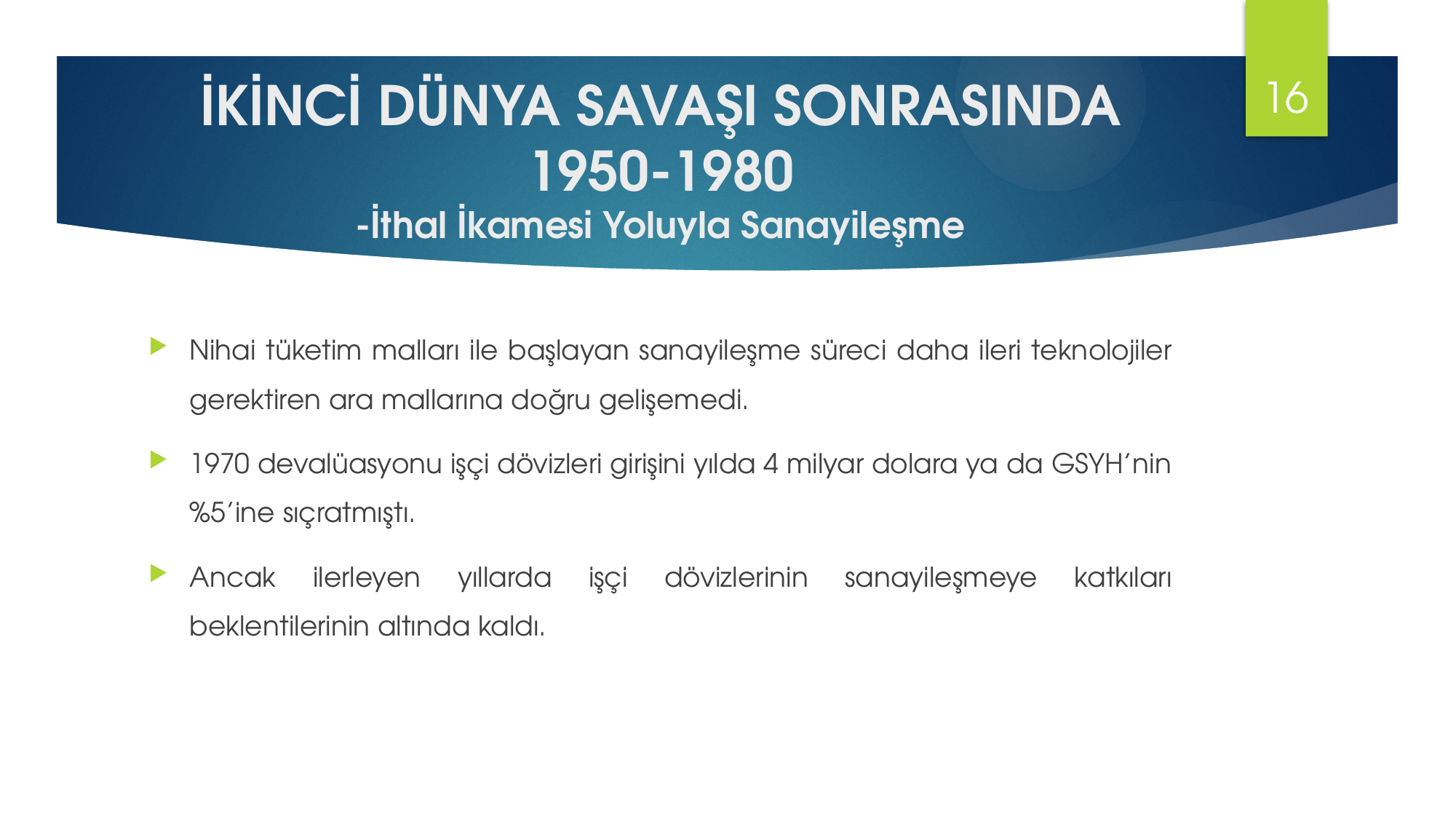

16
# İKİNCİ DÜNYA SAVAŞI SONRASINDA 1950-1980 -İthal İkamesi Yoluyla Sanayileşme
Nihai tüketim malları ile başlayan sanayileşme süreci daha ileri teknolojiler gerektiren ara mallarına doğru gelişemedi.
1970 devalüasyonu işçi dövizleri girişini yılda 4 milyar dolara ya da GSYH’nin %5’ine sıçratmıştı.
Ancak ilerleyen yıllarda işçi dövizlerinin sanayileşmeye katkıları beklentilerinin altında kaldı.